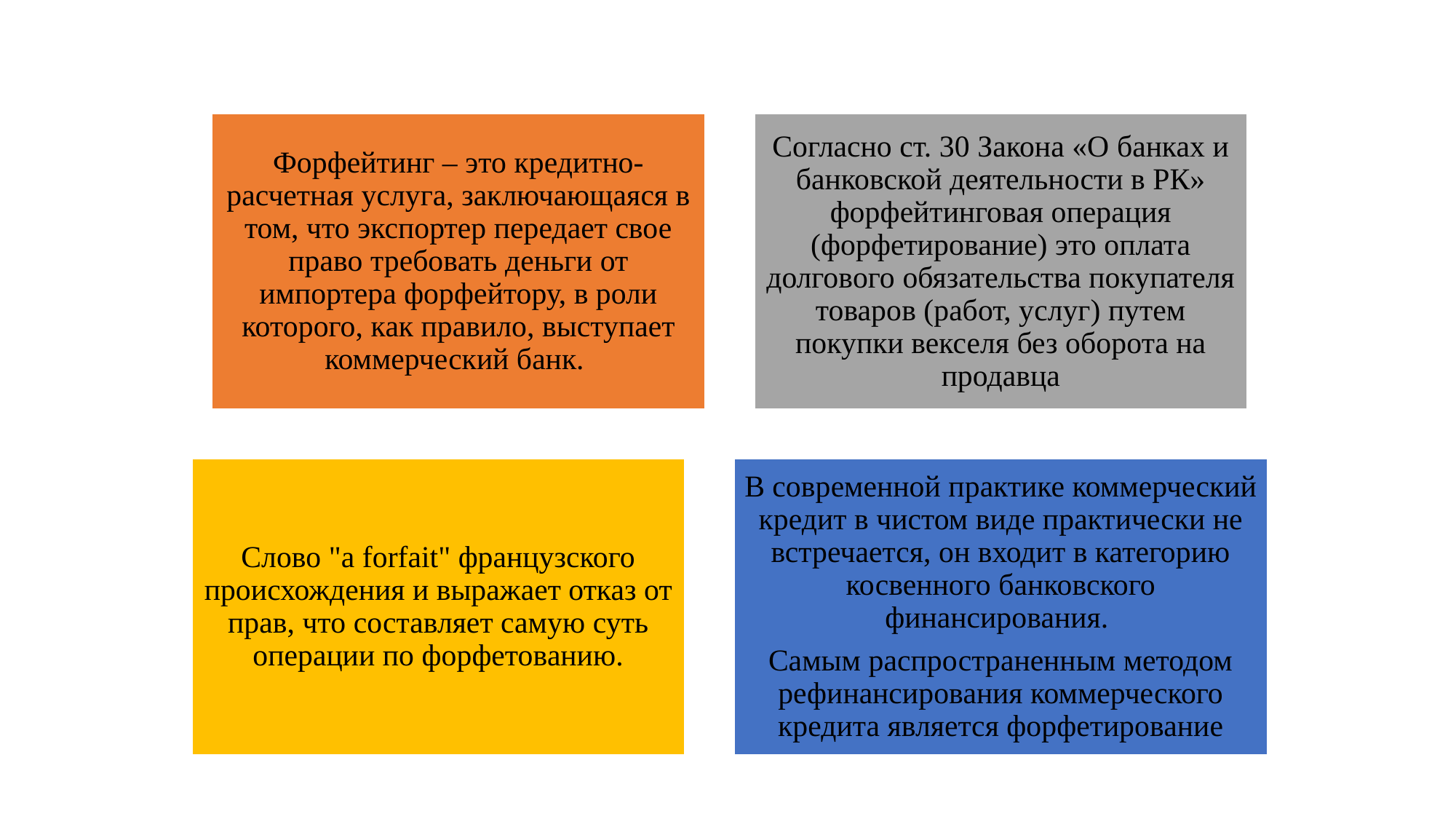

Форфейтинг – это кредитно-расчетная услуга, заключающаяся в том, что экспортер передает свое право требовать деньги от импортера форфейтору, в роли которого, как правило, выступает коммерческий банк.
Согласно ст. 30 Закона «О банках и банковской деятельности в РК» форфейтинговая операция (форфетирование) это оплата долгового обязательства покупателя товаров (работ, услуг) путем покупки векселя без оборота на продавца
Слово "a forfait" французского происхождения и выражает отказ от прав, что составляет самую суть операции по форфетованию.
В современной практике коммерческий кредит в чистом виде практически не встречается, он входит в категорию косвенного банковского финансирования.
Самым распространенным методом рефинансирования коммерческого кредита является форфетирование